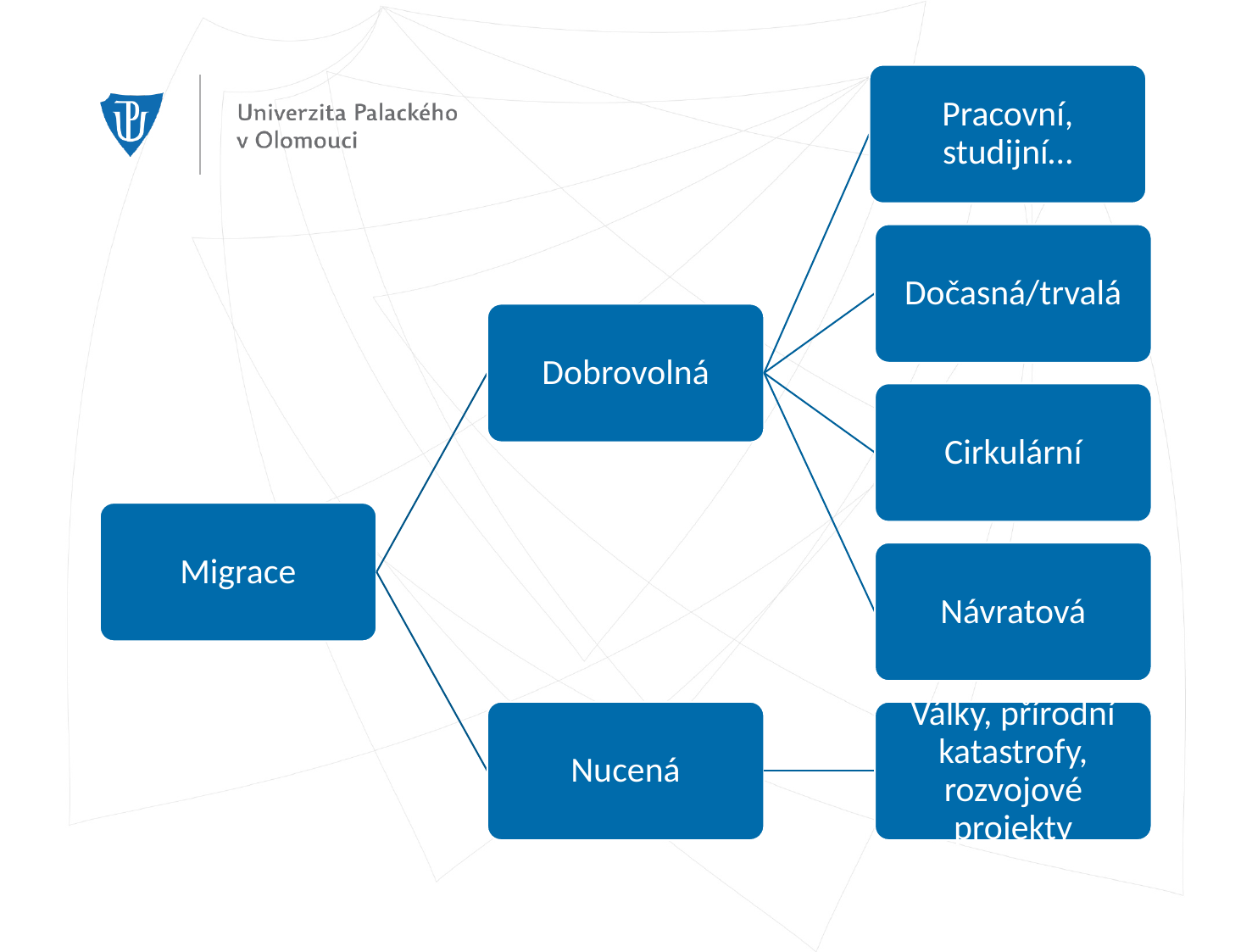

Migrace

Dobrovolná

Pracovní, studijní…

Dočasná/trvalá

Cirkulární

Návratová

Nucená

Války, přírodní katastrofy, rozvojové projekty
#